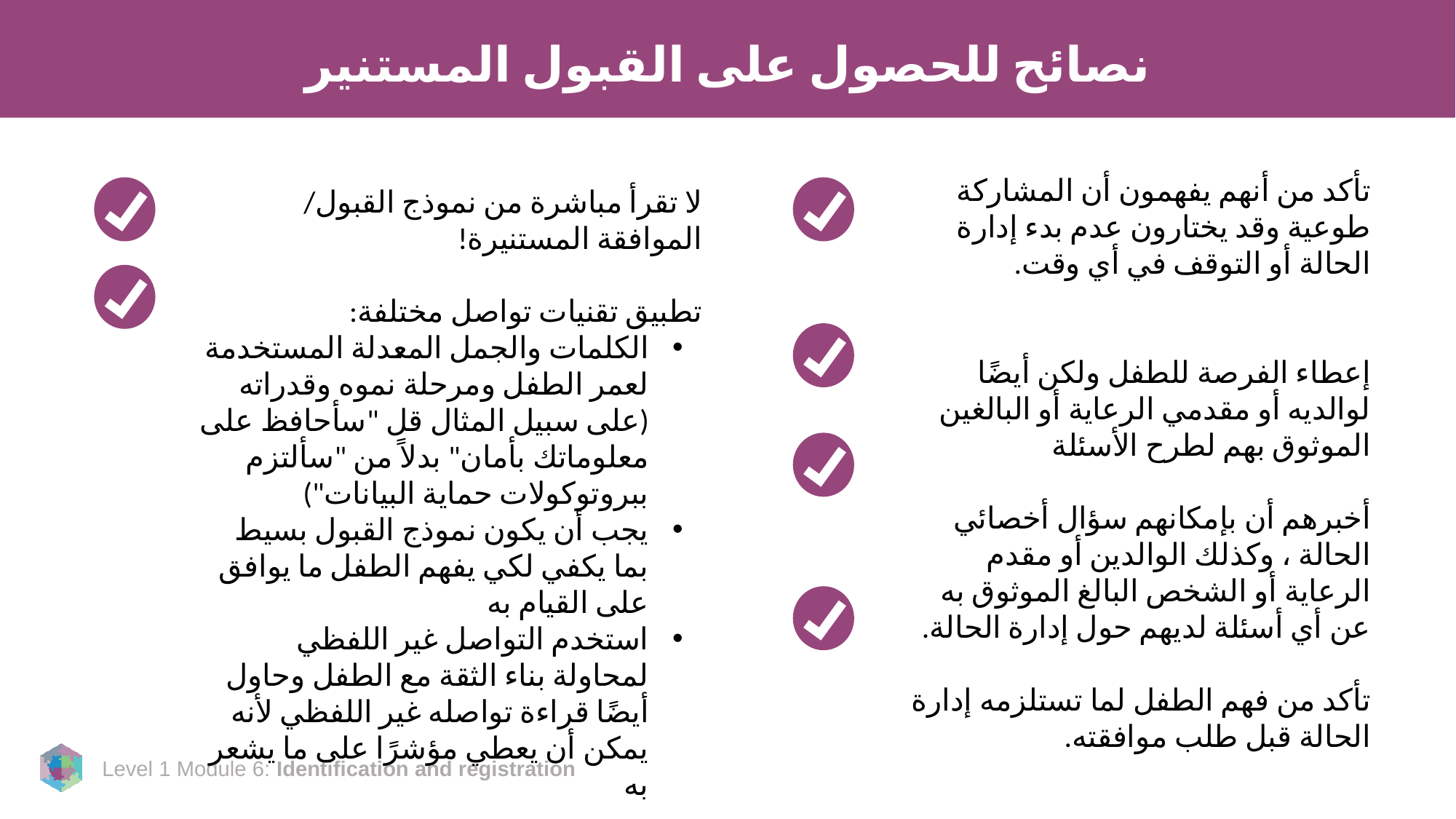

# نصائح للحصول على القبول المستنير
تأكد من أنهم يفهمون أن المشاركة طوعية وقد يختارون عدم بدء إدارة الحالة أو التوقف في أي وقت.

إعطاء الفرصة للطفل ولكن أيضًا لوالديه أو مقدمي الرعاية أو البالغين الموثوق بهم لطرح الأسئلة

أخبرهم أن بإمكانهم سؤال أخصائي الحالة ، وكذلك الوالدين أو مقدم الرعاية أو الشخص البالغ الموثوق به عن أي أسئلة لديهم حول إدارة الحالة.

تأكد من فهم الطفل لما تستلزمه إدارة الحالة قبل طلب موافقته.

لا تقرأ مباشرة من نموذج القبول/ الموافقة المستنيرة!

تطبيق تقنيات تواصل مختلفة:
الكلمات والجمل المعدلة المستخدمة لعمر الطفل ومرحلة نموه وقدراته (على سبيل المثال قل "سأحافظ على معلوماتك بأمان" بدلاً من "سألتزم ببروتوكولات حماية البيانات")
يجب أن يكون نموذج القبول بسيط بما يكفي لكي يفهم الطفل ما يوافق على القيام به
استخدم التواصل غير اللفظي لمحاولة بناء الثقة مع الطفل وحاول أيضًا قراءة تواصله غير اللفظي لأنه يمكن أن يعطي مؤشرًا على ما يشعر به